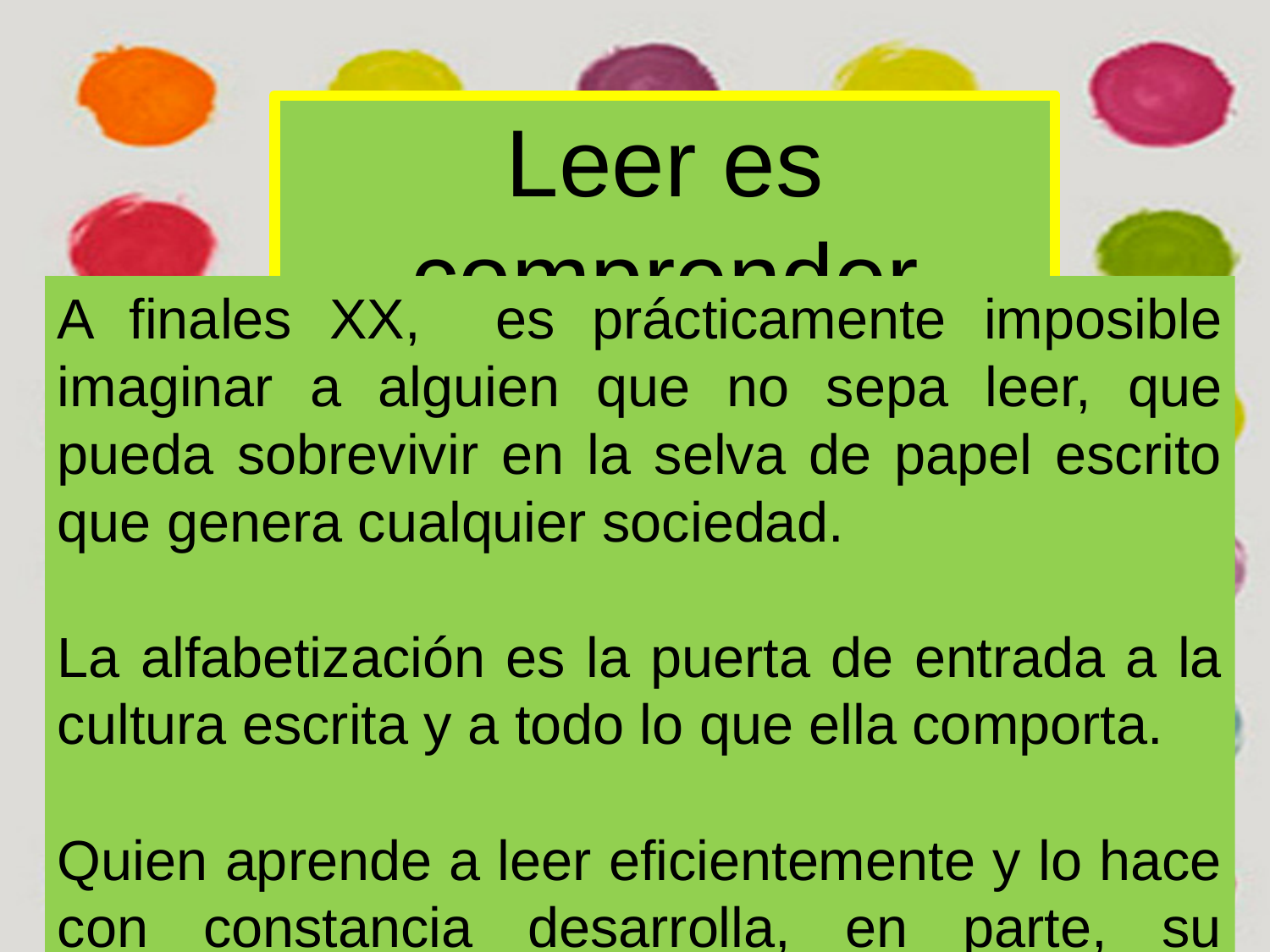

Leer es comprender
A finales XX,  es prácticamente imposible imaginar a alguien que no sepa leer, que pueda sobrevivir en la selva de papel escrito que genera cualquier sociedad.

La alfabetización es la puerta de entrada a la cultura escrita y a todo lo que ella comporta.

Quien aprende a leer eficientemente y lo hace con constancia desarrolla, en parte, su pensamiento.